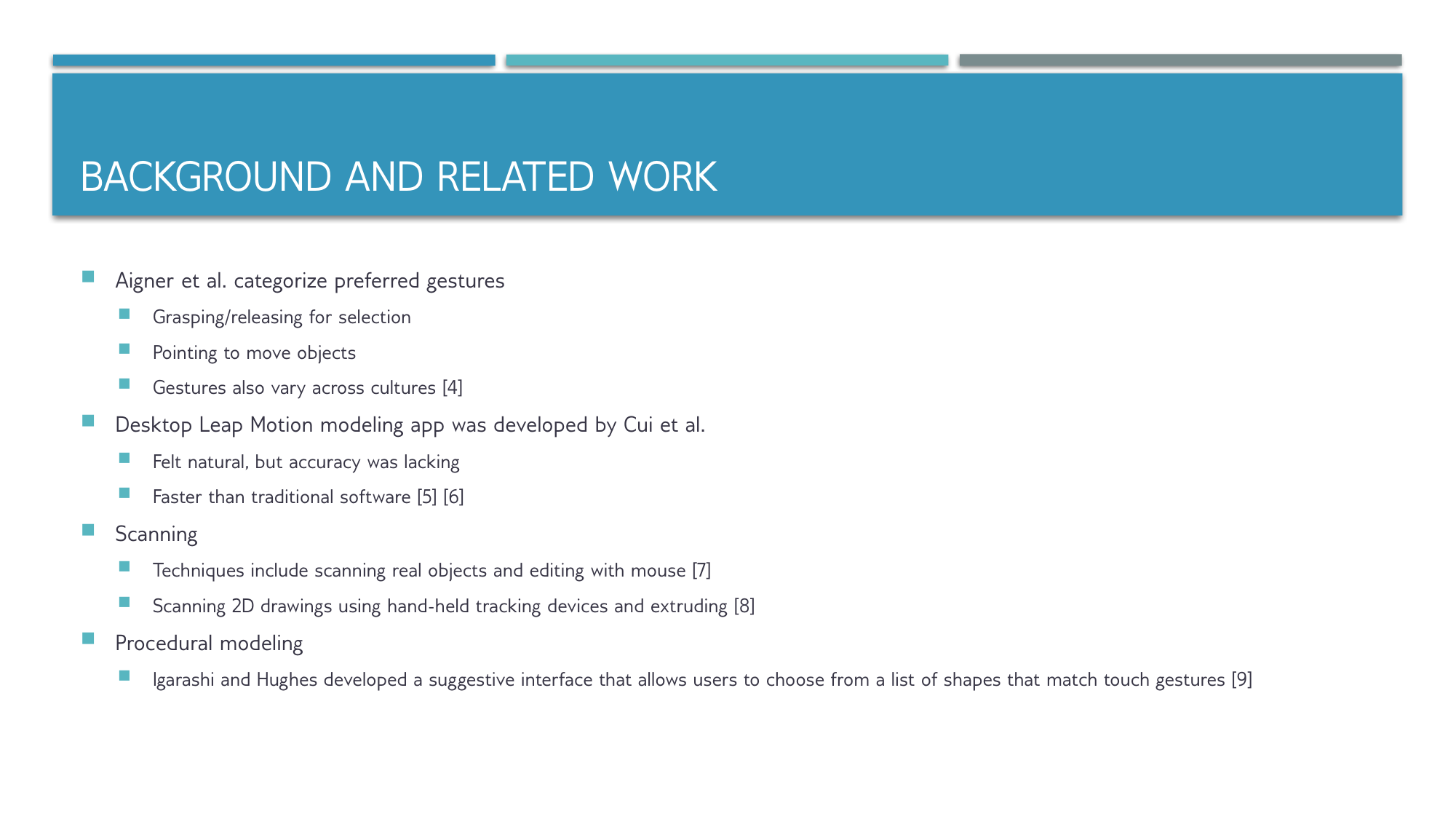

# Background and Related Work
Aigner et al. categorize preferred gestures
Grasping/releasing for selection
Pointing to move objects
Gestures also vary across cultures [4]
Desktop Leap Motion modeling app was developed by Cui et al.
Felt natural, but accuracy was lacking
Faster than traditional software [5] [6]
Scanning
Techniques include scanning real objects and editing with mouse [7]
Scanning 2D drawings using hand-held tracking devices and extruding [8]
Procedural modeling
Igarashi and Hughes developed a suggestive interface that allows users to choose from a list of shapes that match touch gestures [9]